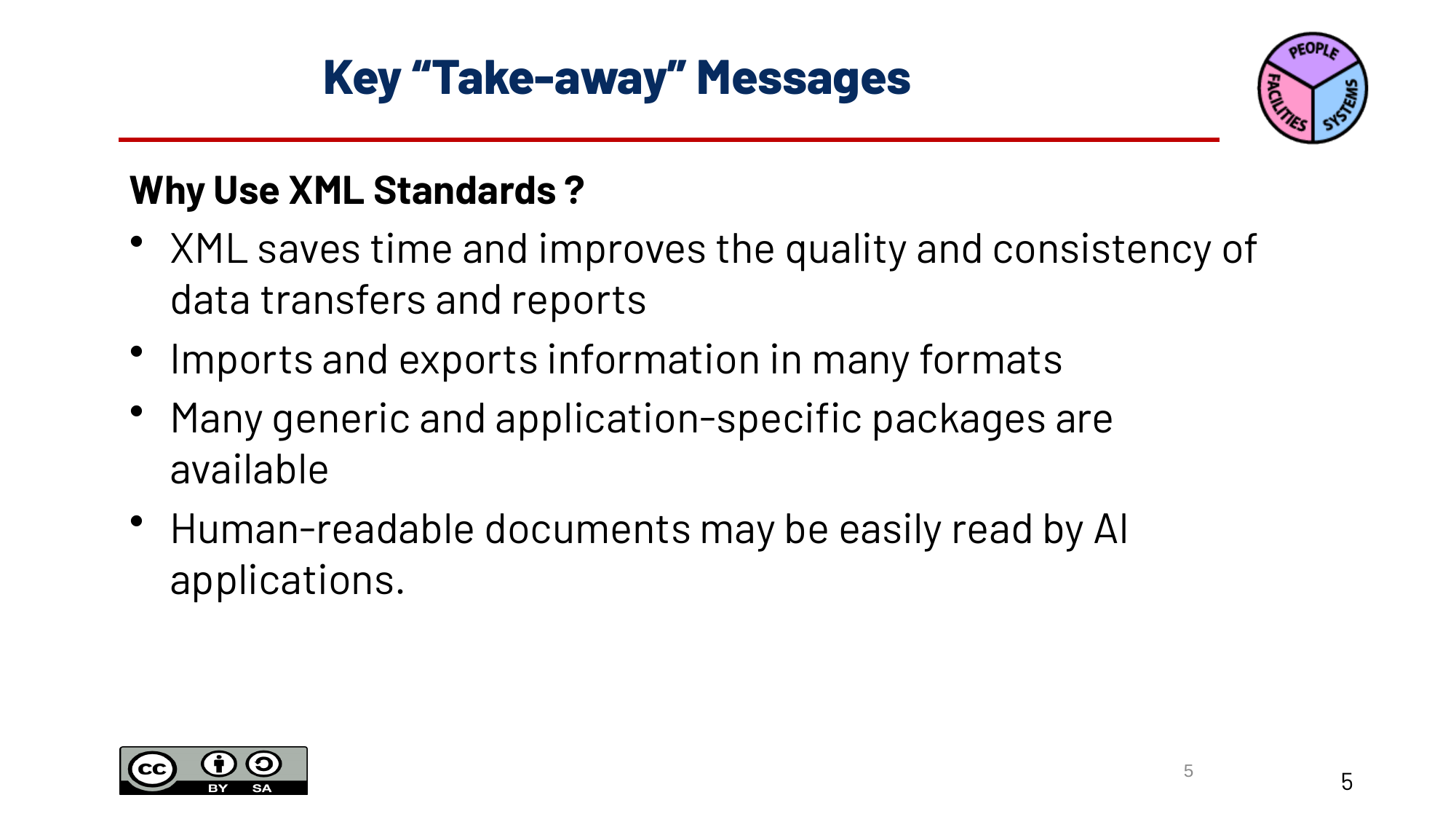

# Key “Take-away” Messages
Why Use XML Standards ?
XML saves time and improves the quality and consistency of data transfers and reports
Imports and exports information in many formats
Many generic and application-specific packages are available
Human-readable documents may be easily read by AI  applications.
5